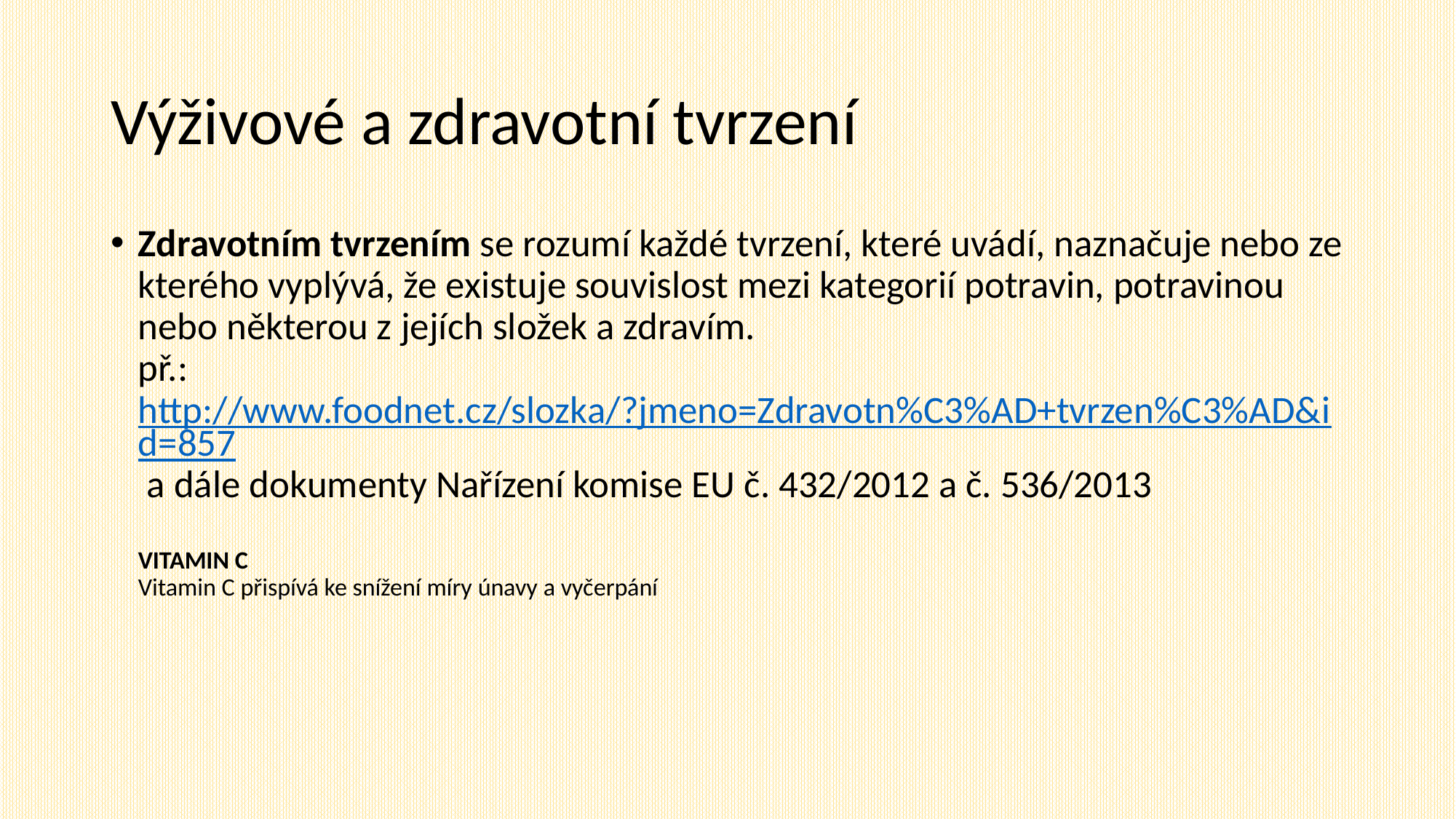

# Výživové a zdravotní tvrzení
Zdravotním tvrzením se rozumí každé tvrzení, které uvádí, naznačuje nebo ze kterého vyplývá, že existuje souvislost mezi kategorií potravin, potravinou nebo některou z jejích složek a zdravím.
př.: http://www.foodnet.cz/slozka/?jmeno=Zdravotn%C3%AD+tvrzen%C3%AD&id=857 a dále dokumenty Nařízení komise EU č. 432/2012 a č. 536/2013
VITAMIN C
Vitamin C přispívá ke snížení míry únavy a vyčerpání